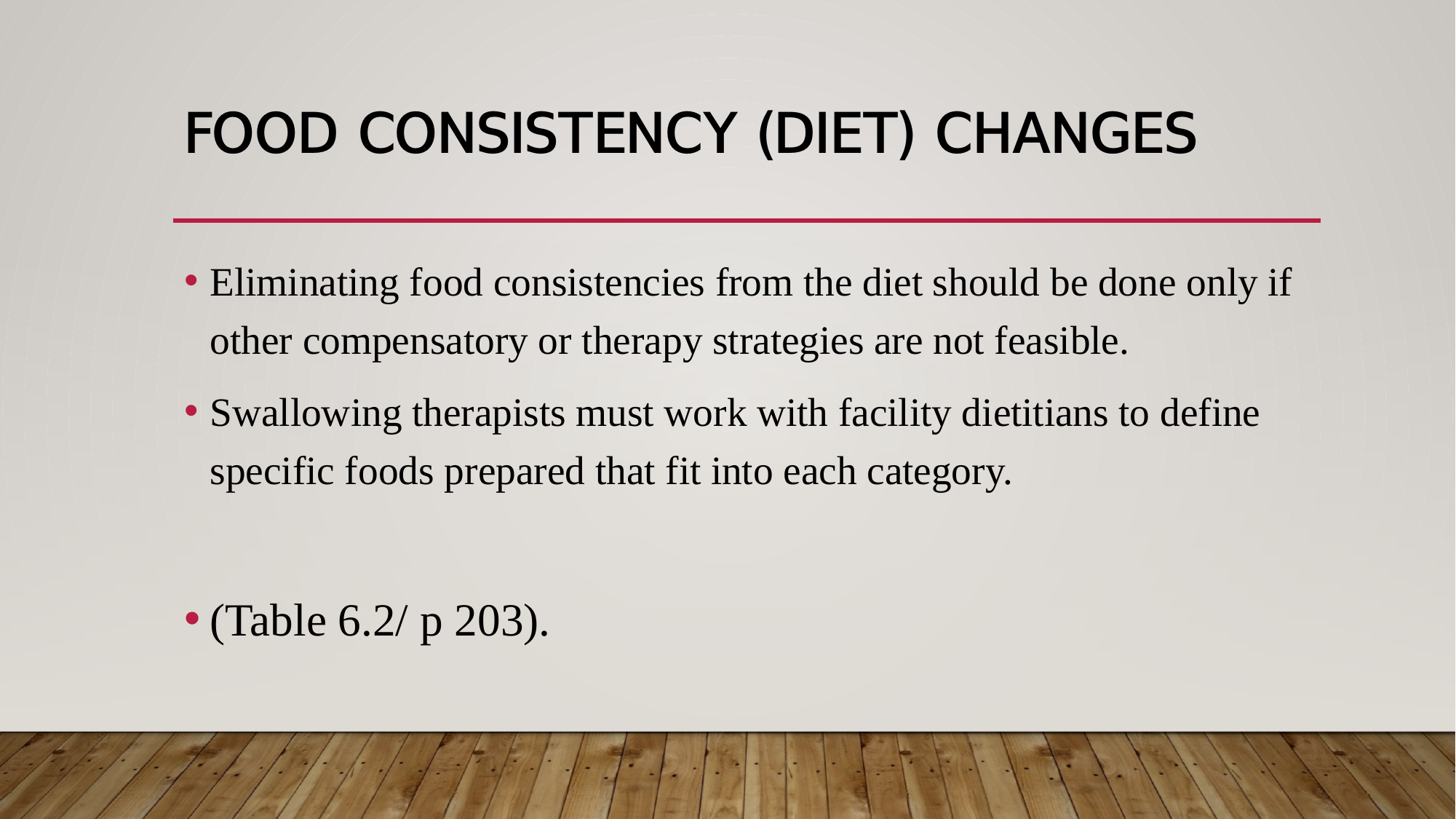

# Food Consistency (Diet) Changes
Eliminating food consistencies from the diet should be done only if other compensatory or therapy strategies are not feasible.
Swallowing therapists must work with facility dietitians to define specific foods prepared that fit into each category.

(Table 6.2/ p 203).